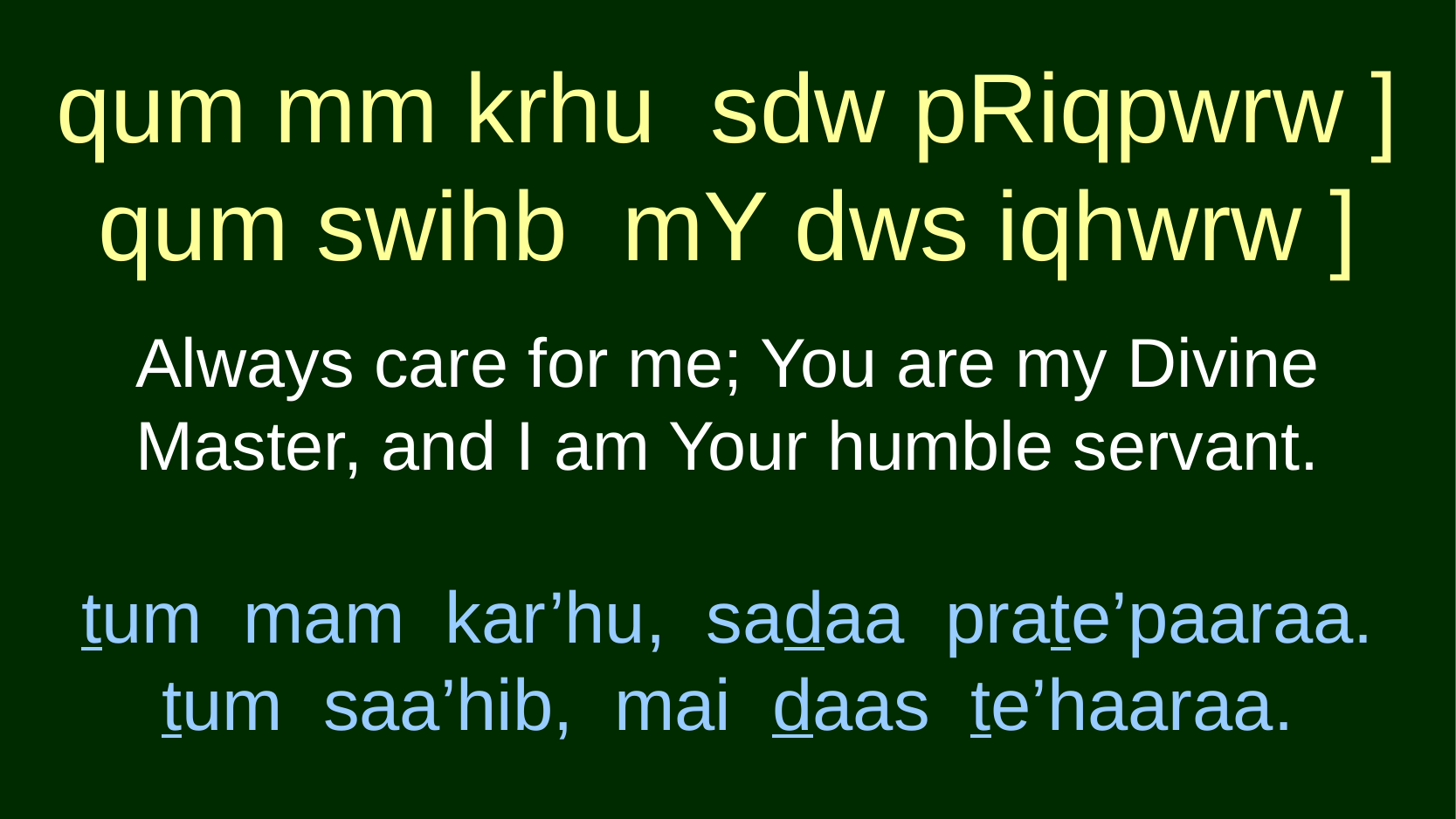

qum mm krhu  sdw pRiqpwrw ]
qum swihb  mY dws iqhwrw ]
Always care for me; You are my Divine Master, and I am Your humble servant.
tum  mam  kar’hu,  sadaa  prate’paaraa.
tum  saa’hib,  mai  daas  te’haaraa.